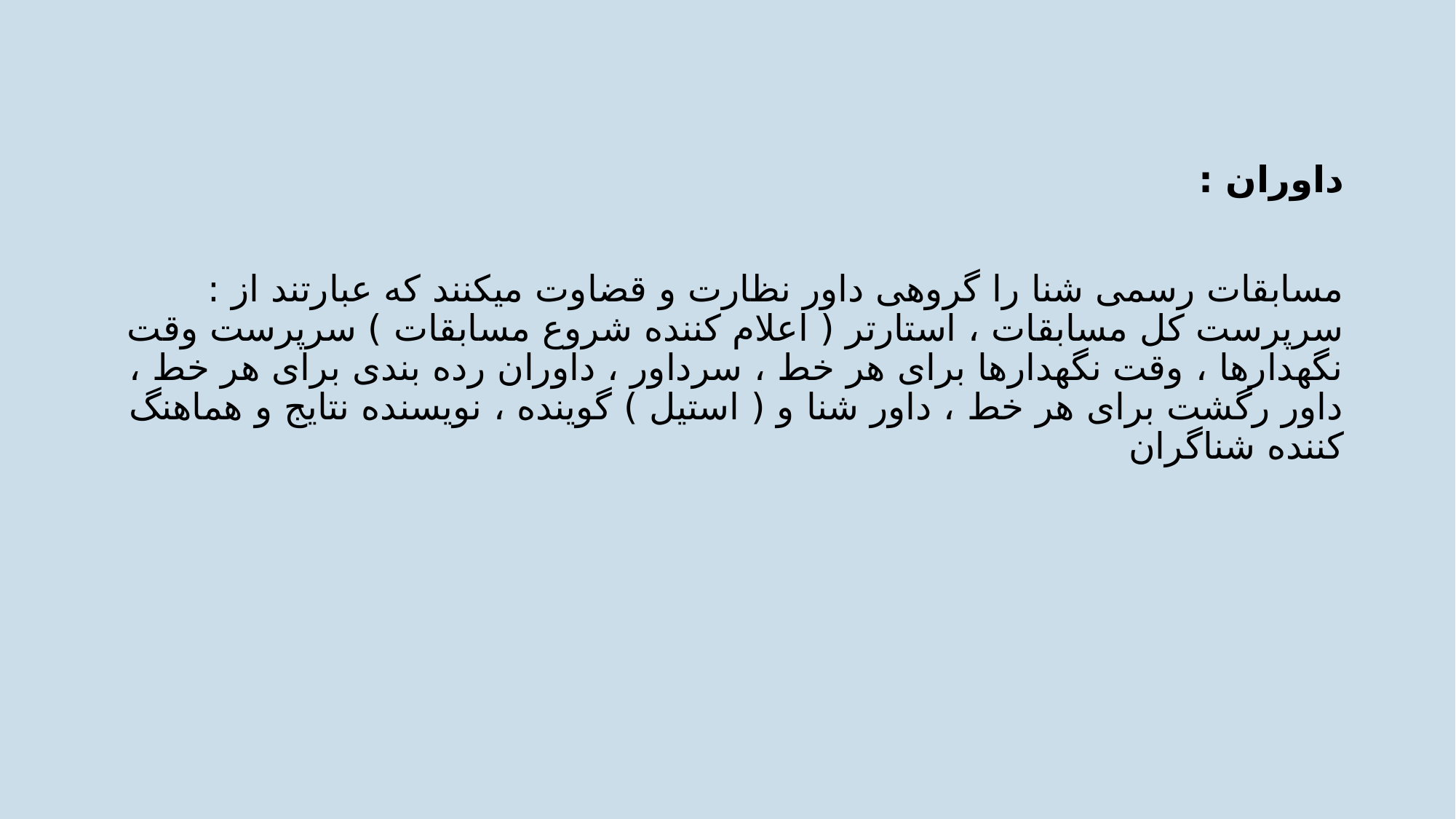

داوران :

مسابقات رسمی شنا را گروهی داور نظارت و قضاوت میکنند که عبارتند از : سرپرست کل مسابقات ، استارتر ( اعلام کننده شروع مسابقات ) سرپرست وقت نگهدارها ، وقت نگهدارها برای هر خط ، سرداور ، داوران رده بندی برای هر خط ، داور رگشت برای هر خط ، داور شنا و ( استیل ) گوینده ، نویسنده نتایج و هماهنگ کننده شناگران